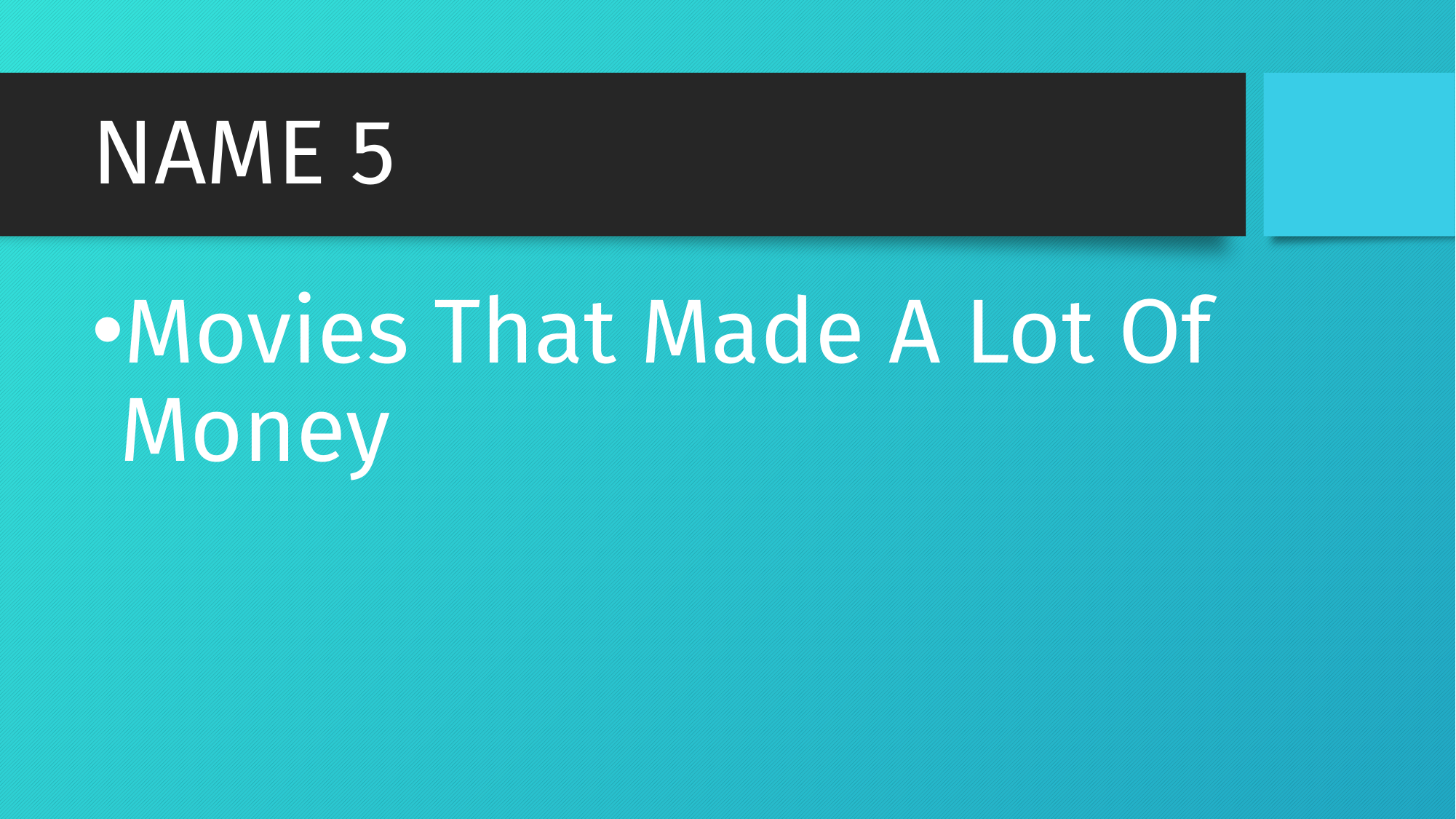

# NAME 5
Movies That Made A Lot Of Money